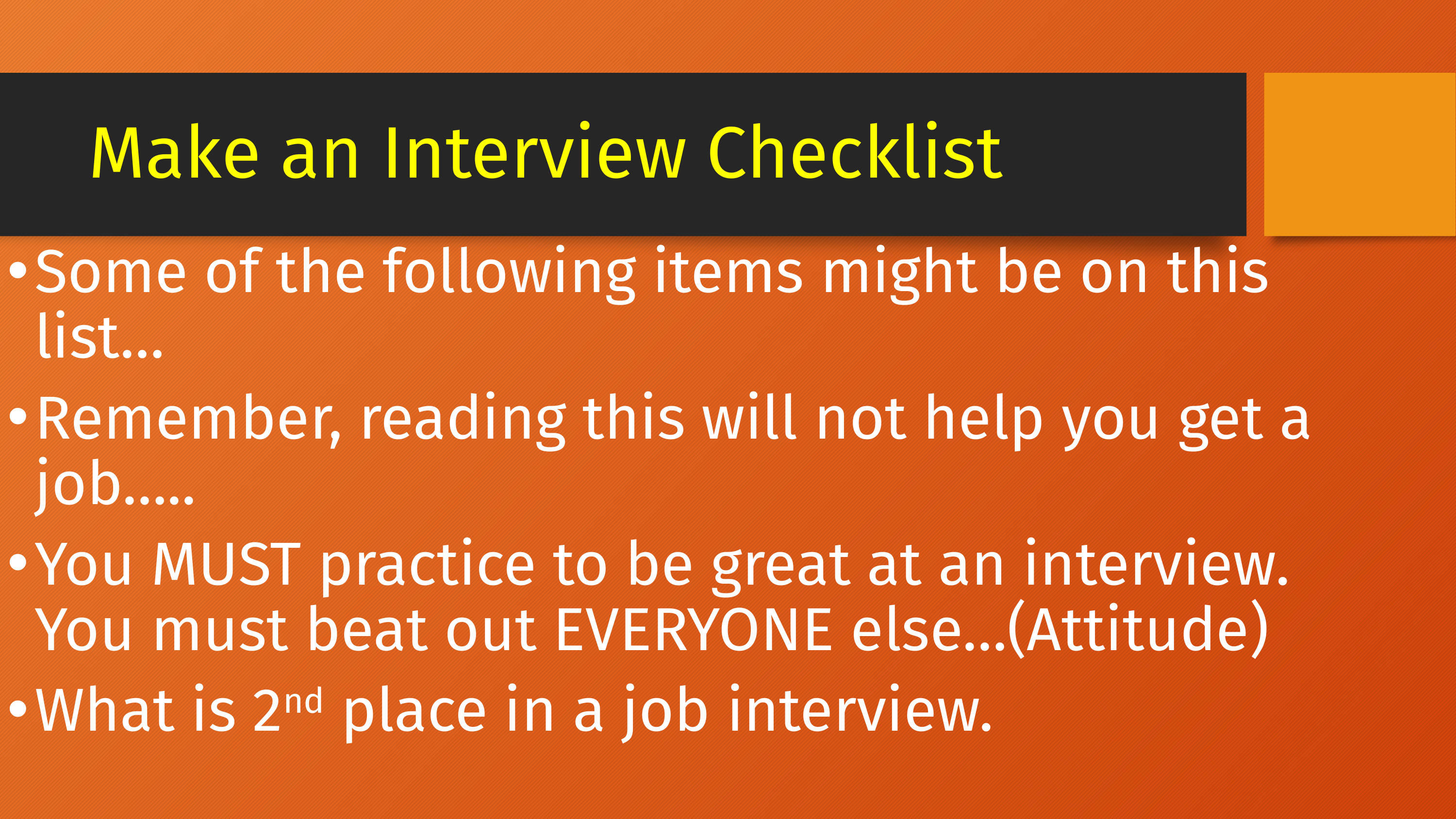

# Make an Interview Checklist
Some of the following items might be on this list…
Remember, reading this will not help you get a job…..
You MUST practice to be great at an interview.  You must beat out EVERYONE else…(Attitude)
What is 2nd place in a job interview.